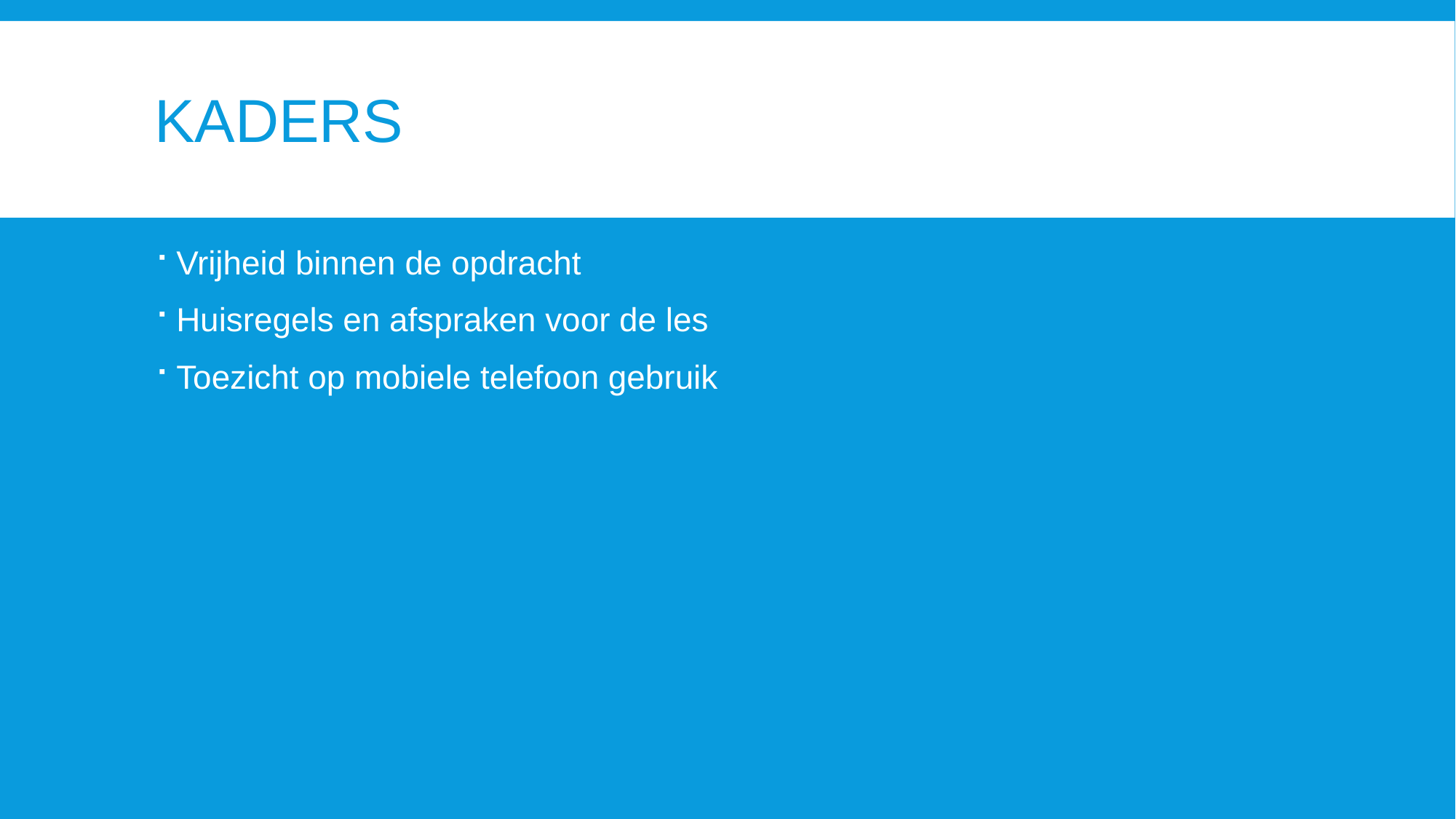

# kaders
Vrijheid binnen de opdracht
Huisregels en afspraken voor de les
Toezicht op mobiele telefoon gebruik